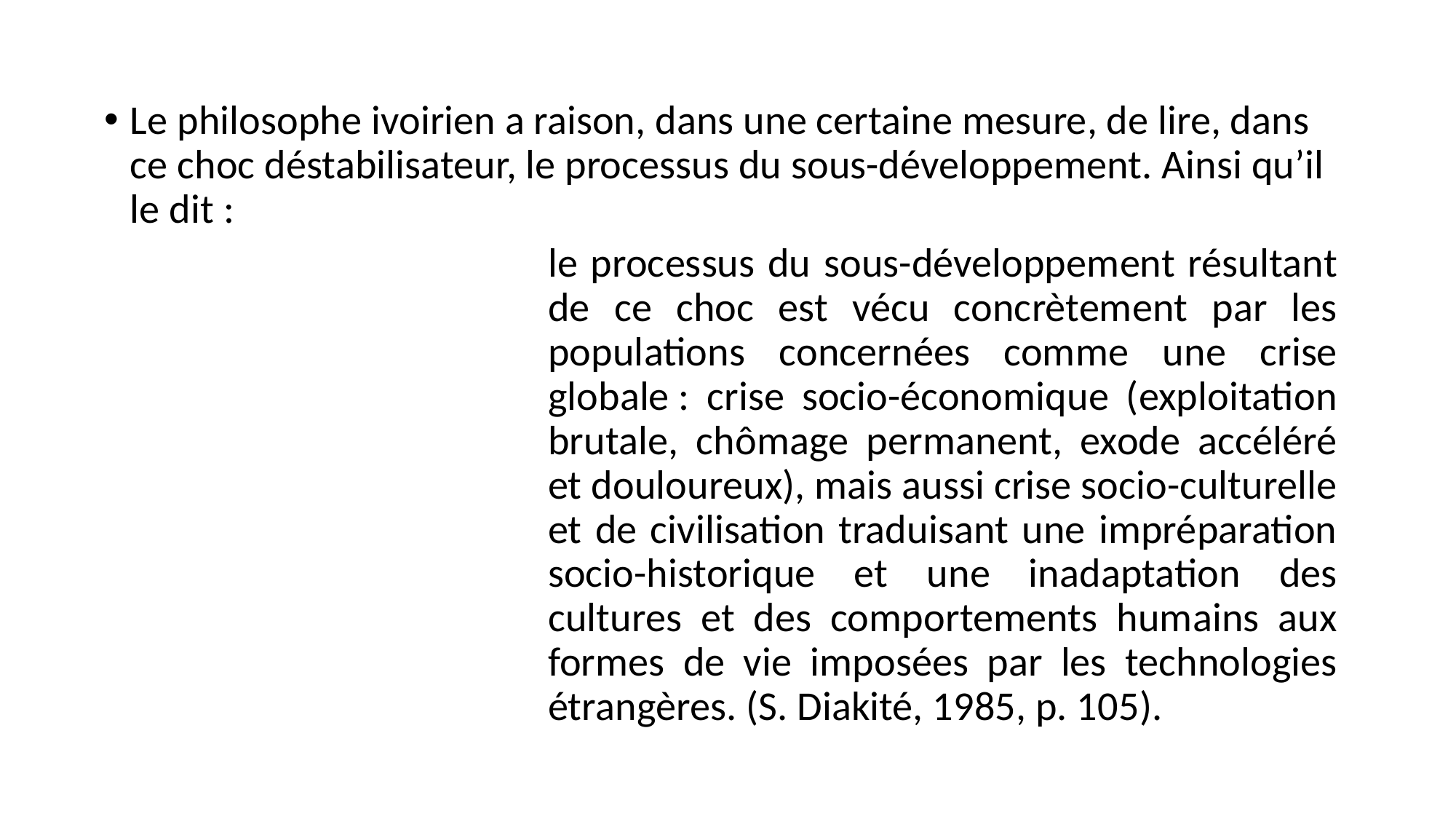

Le philosophe ivoirien a raison, dans une certaine mesure, de lire, dans ce choc déstabilisateur, le processus du sous-développement. Ainsi qu’il le dit :
le processus du sous-développement résultant de ce choc est vécu concrètement par les populations concernées comme une crise globale : crise socio-économique (exploitation brutale, chômage permanent, exode accéléré et douloureux), mais aussi crise socio-culturelle et de civilisation traduisant une impréparation socio-historique et une inadaptation des cultures et des comportements humains aux formes de vie imposées par les technologies étrangères. (S. Diakité, 1985, p. 105).